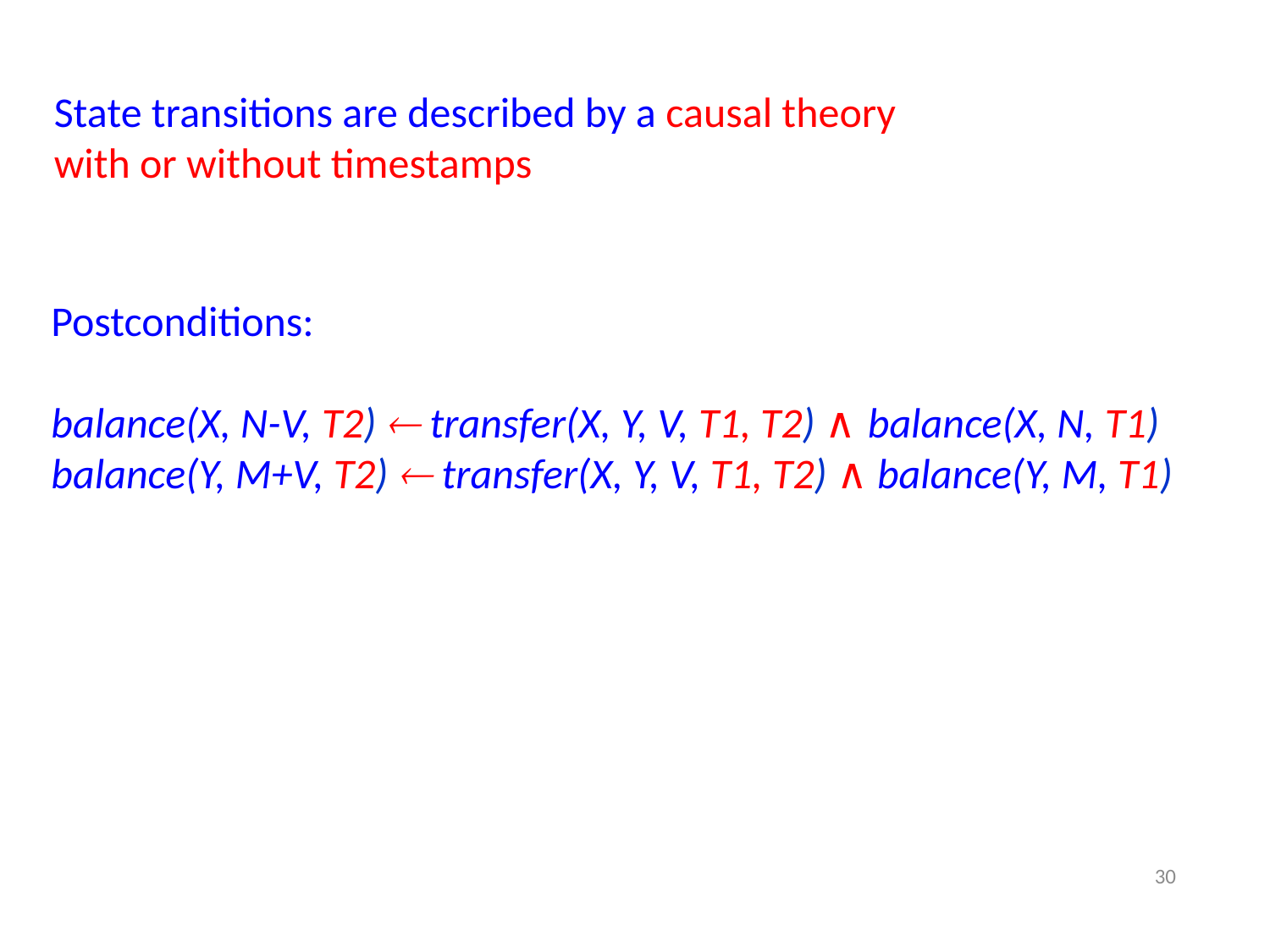

# State transitions are described by a causal theory with or without timestamps
Postconditions:

balance(X, N-V, T2) ← transfer(X, Y, V, T1, T2) ∧ balance(X, N, T1)
balance(Y, M+V, T2) ← transfer(X, Y, V, T1, T2) ∧ balance(Y, M, T1)

30